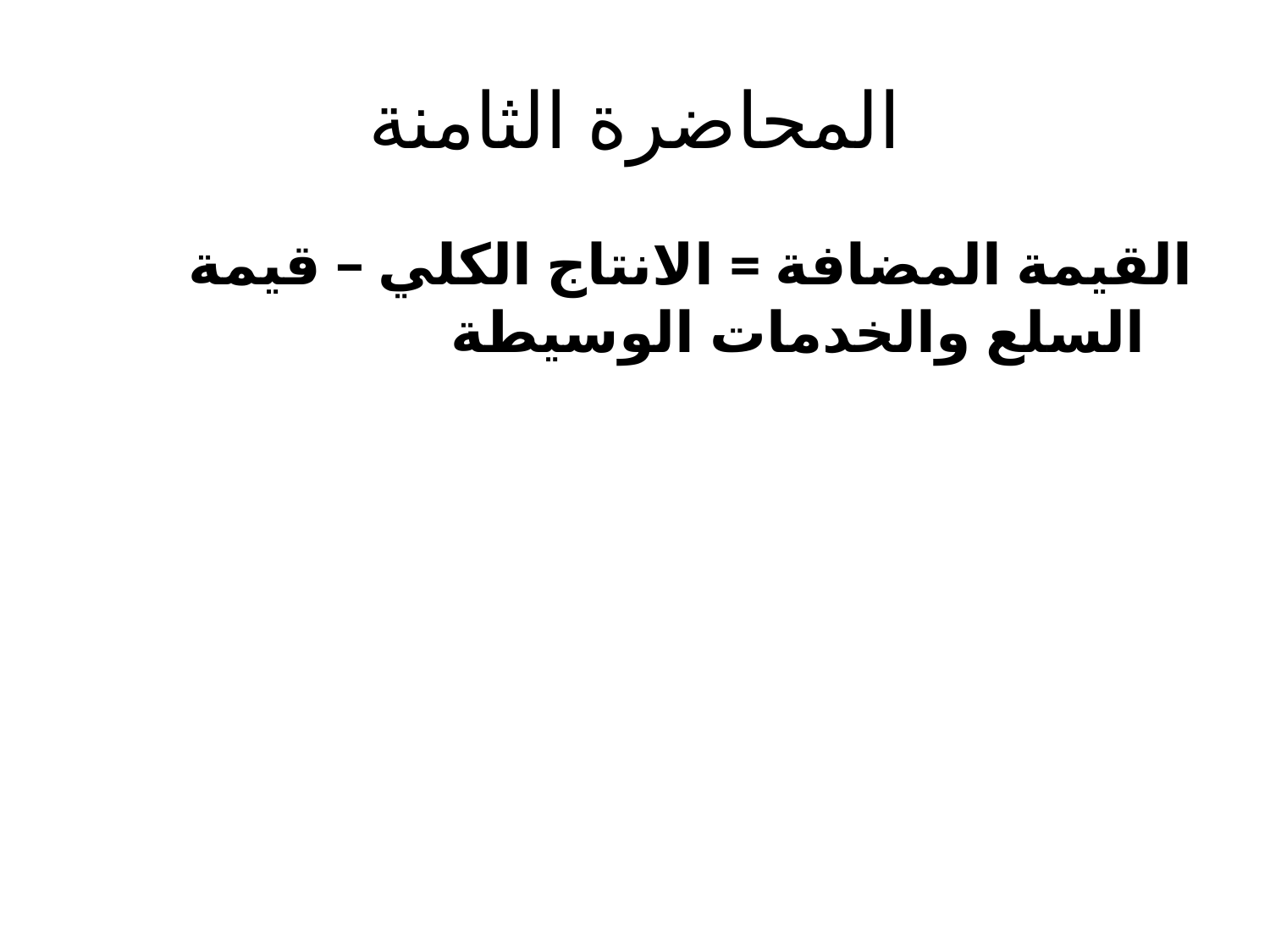

# المحاضرة الثامنة
القيمة المضافة = الانتاج الكلي – قيمة السلع والخدمات الوسيطة